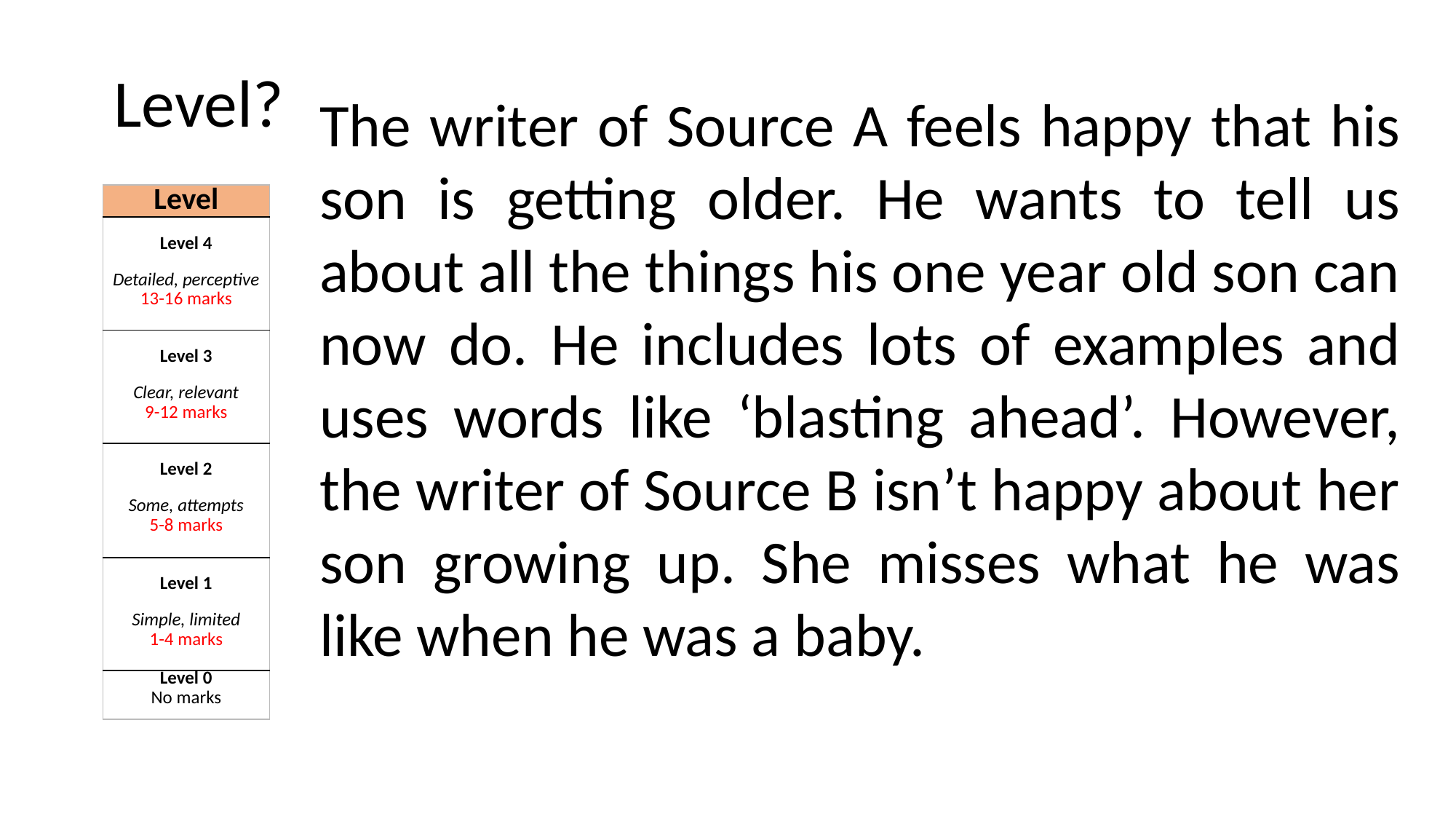

# Level?
The writer of Source A feels happy that his son is getting older. He wants to tell us about all the things his one year old son can now do. He includes lots of examples and uses words like ‘blasting ahead’. However, the writer of Source B isn’t happy about her son growing up. She misses what he was like when he was a baby.
| Level |
| --- |
| Level 4   Detailed, perceptive 13-16 marks |
| Level 3   Clear, relevant 9-12 marks |
| Level 2   Some, attempts 5-8 marks |
| Level 1   Simple, limited 1-4 marks |
| Level 0 No marks |